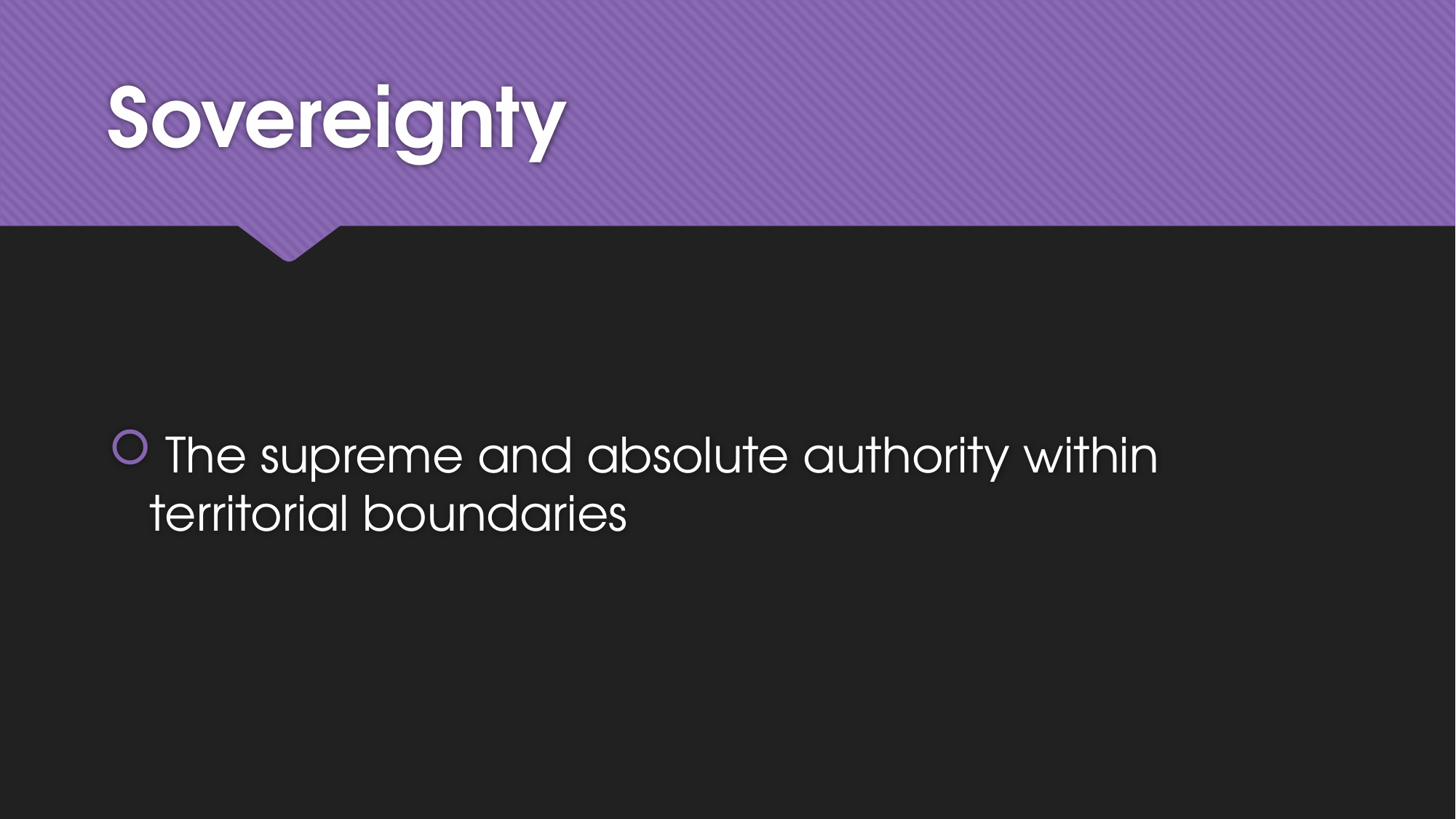

# Sovereignty
 The supreme and absolute authority within territorial boundaries